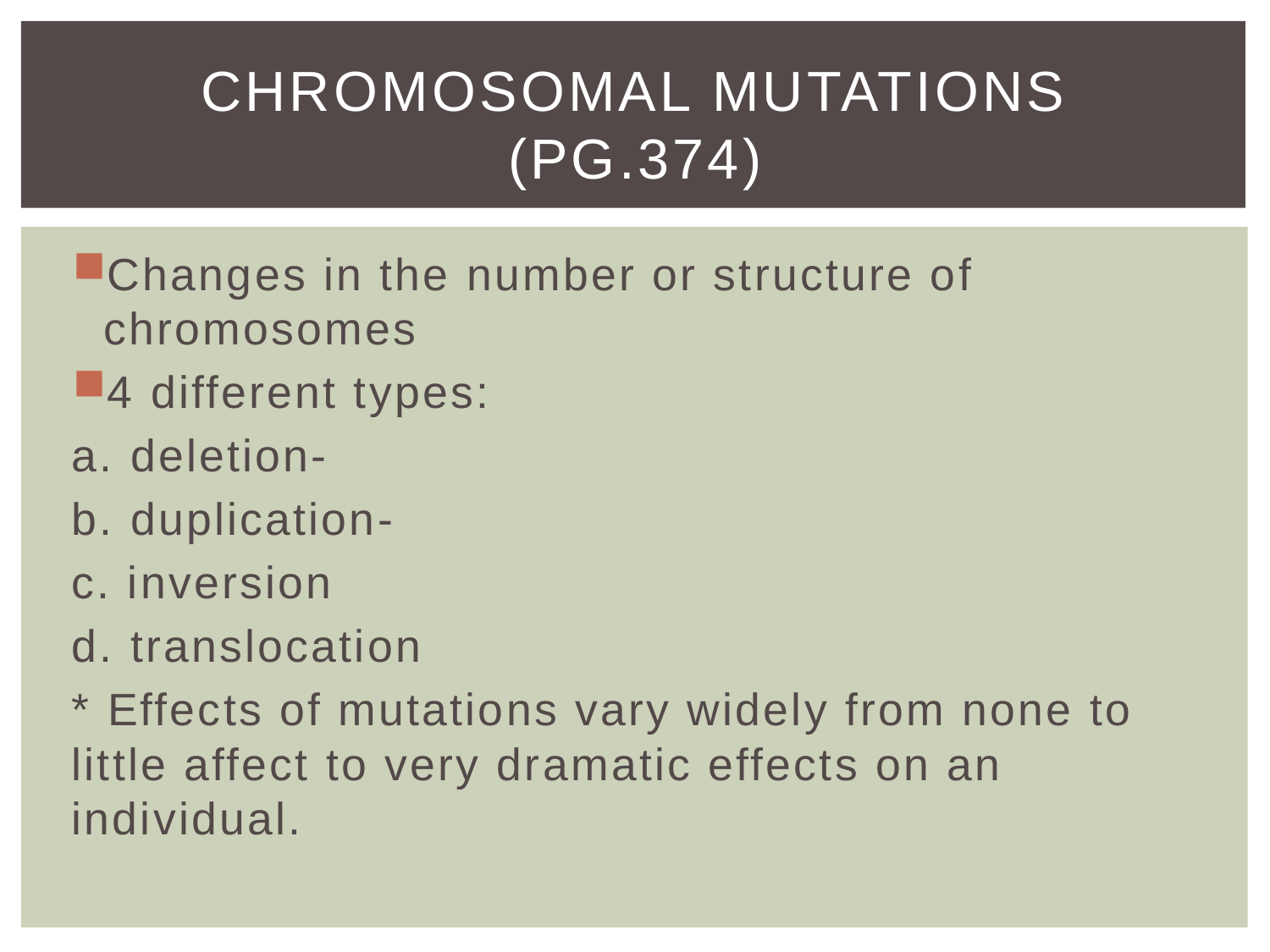

# Chromosomal mutations (pg.374)
Changes in the number or structure of chromosomes
4 different types:
a. deletion-
b. duplication-
c. inversion
d. translocation
* Effects of mutations vary widely from none to little affect to very dramatic effects on an individual.